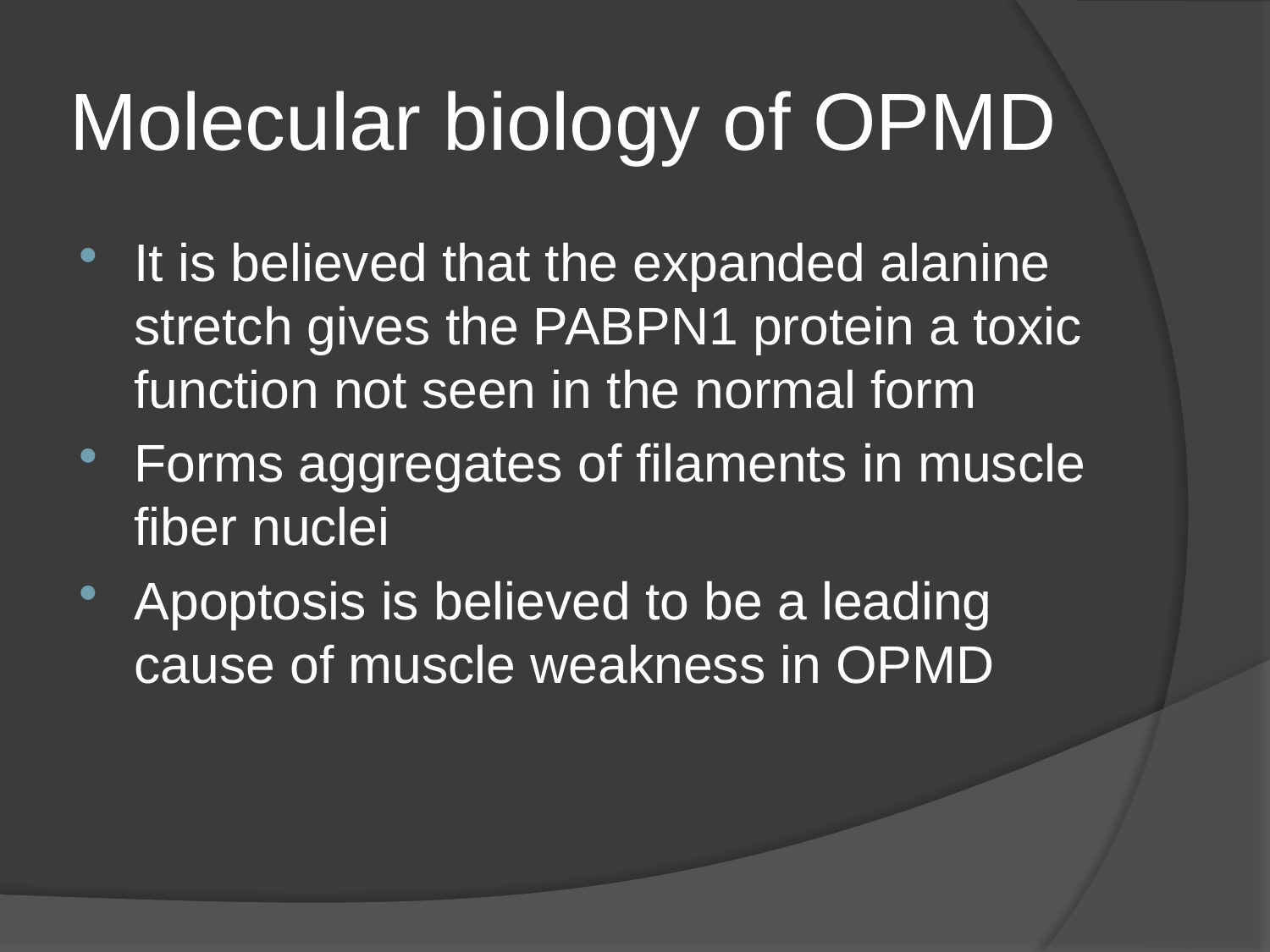

# Molecular biology of OPMD
It is believed that the expanded alanine stretch gives the PABPN1 protein a toxic function not seen in the normal form
Forms aggregates of filaments in muscle fiber nuclei
Apoptosis is believed to be a leading cause of muscle weakness in OPMD